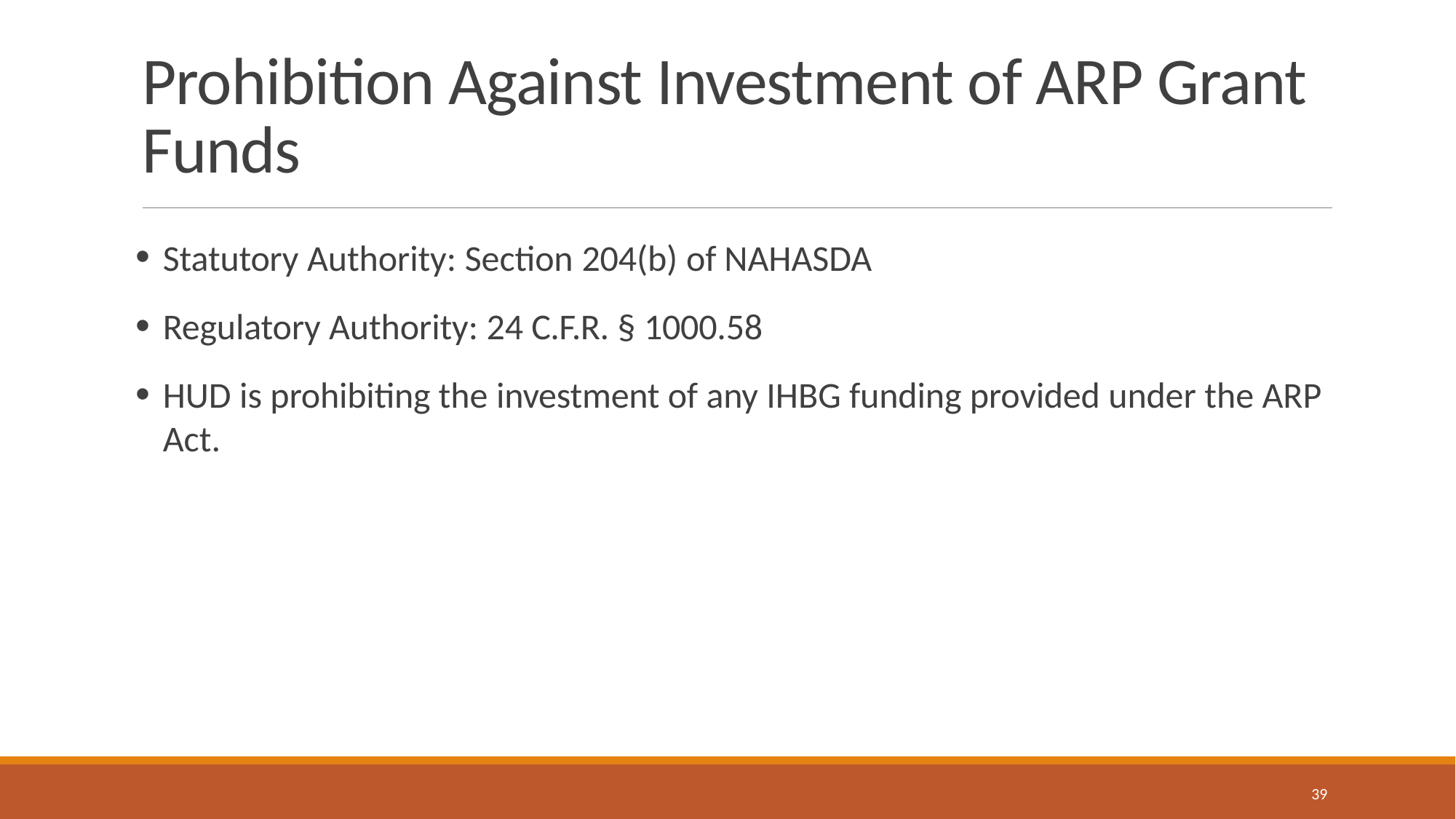

# Prohibition Against Investment of ARP Grant Funds
Statutory Authority: Section 204(b) of NAHASDA
Regulatory Authority: 24 C.F.R. § 1000.58
HUD is prohibiting the investment of any IHBG funding provided under the ARP Act.

39